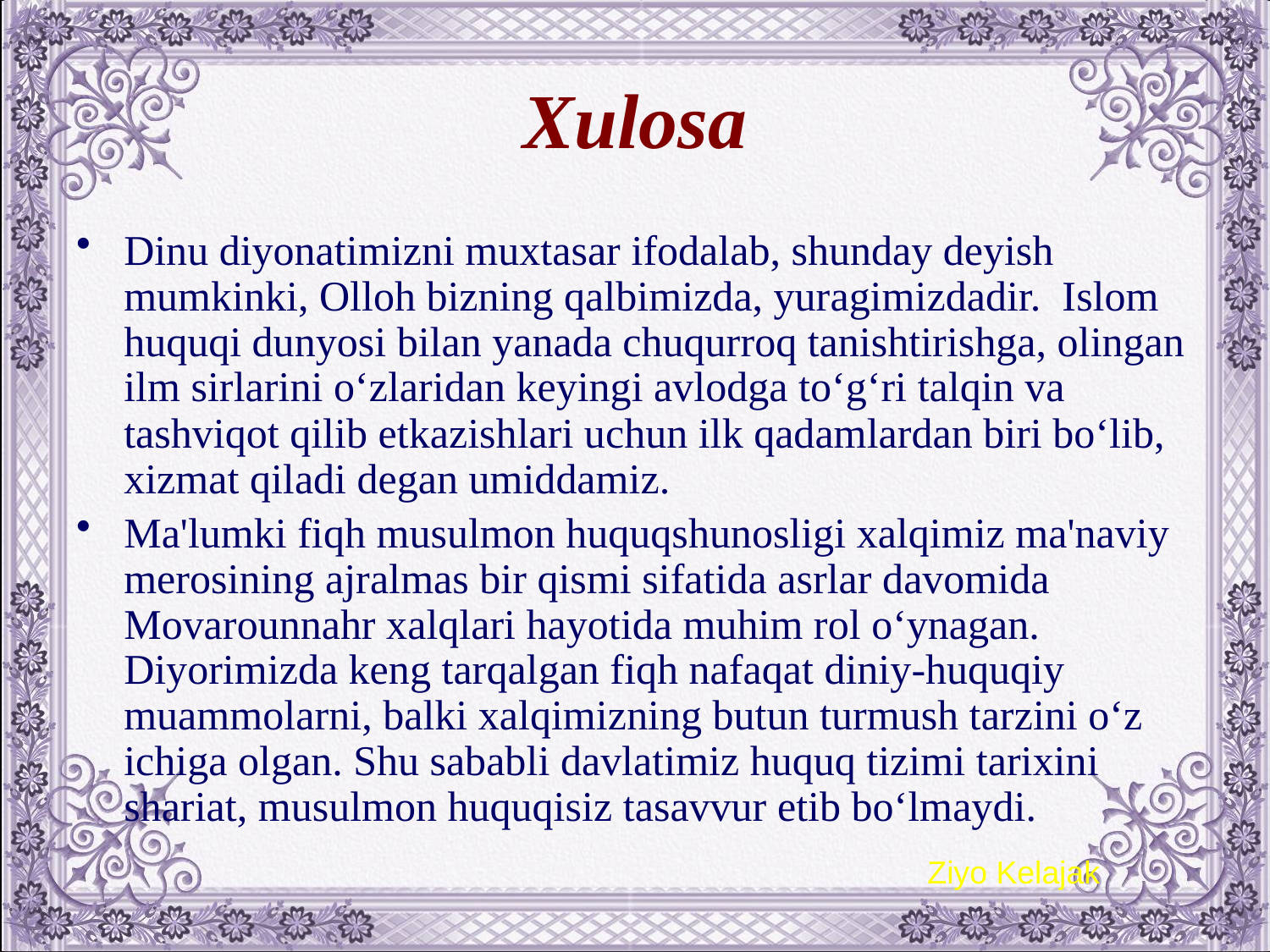

# Xulosa
Dinu diyonatimizni muxtasar ifodalab, shunday dеyish mumkinki, Olloh bizning qalbimizda, yuragimizdadir.  Islom huquqi dunyosi bilan yanada chuqurroq tanishtirishga, olingan ilm sirlarini o‘zlaridan kеyingi avlodga to‘g‘ri talqin va tashviqot qilib еtkazishlari uchun ilk qadamlardan biri bo‘lib, xizmat qiladi dеgan umiddamiz.
Ma'lumki fiqh musulmon huquqshunosligi xalqimiz ma'naviy mеrosining ajralmas bir qismi sifatida asrlar davomida Movarounnahr xalqlari hayotida muhim rol o‘ynagan. Diyorimizda kеng tarqalgan fiqh nafaqat diniy-huquqiy muammolarni, balki xalqimizning butun turmush tarzini o‘z ichiga olgan. Shu sababli davlatimiz huquq tizimi tarixini shariat, musulmon huquqisiz tasavvur etib bo‘lmaydi.
Ziyo Kelajak